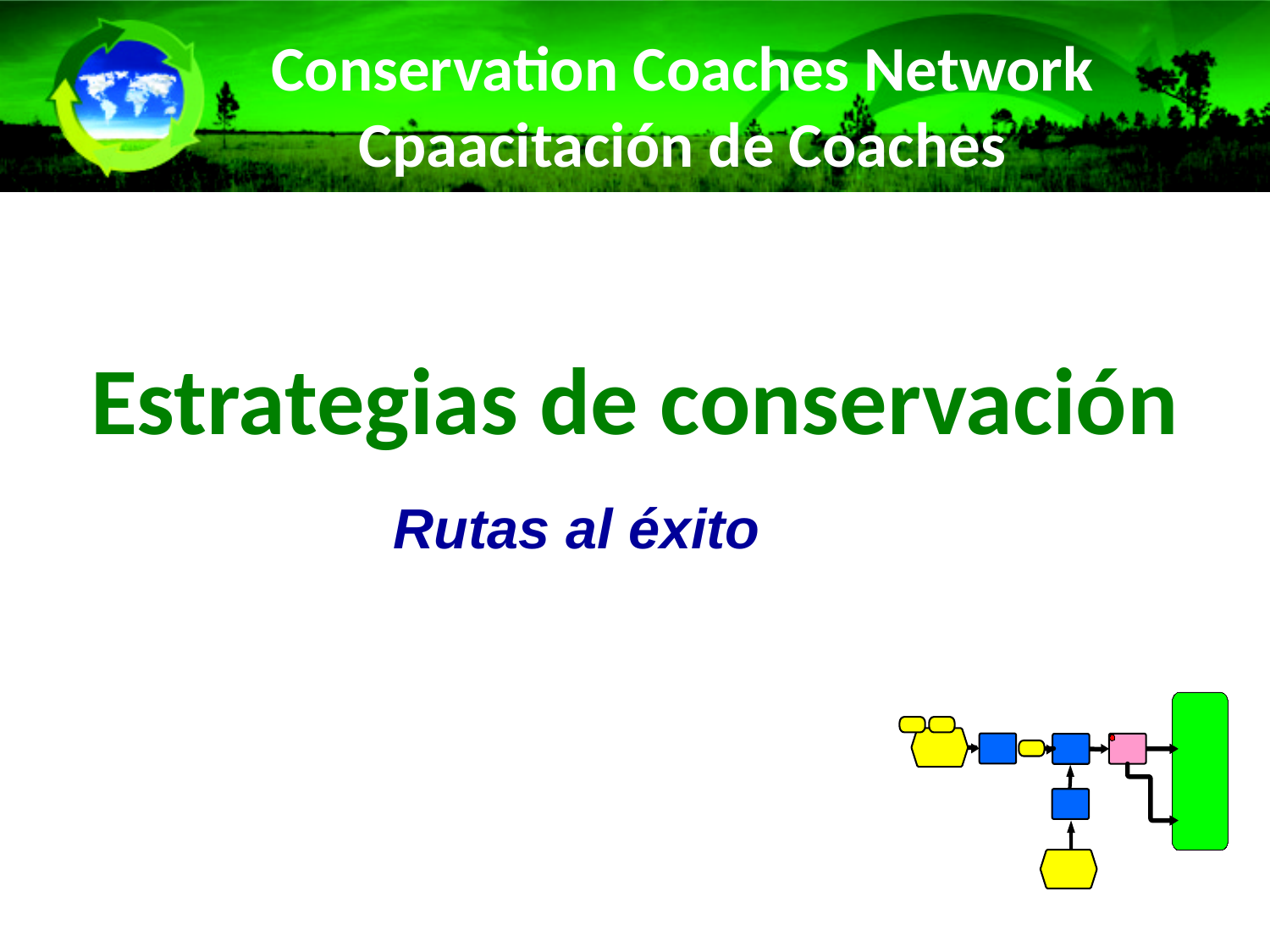

Conservation Coaches Network Cpaacitación de Coaches Training
# Estrategias de conservación
Rutas al éxito